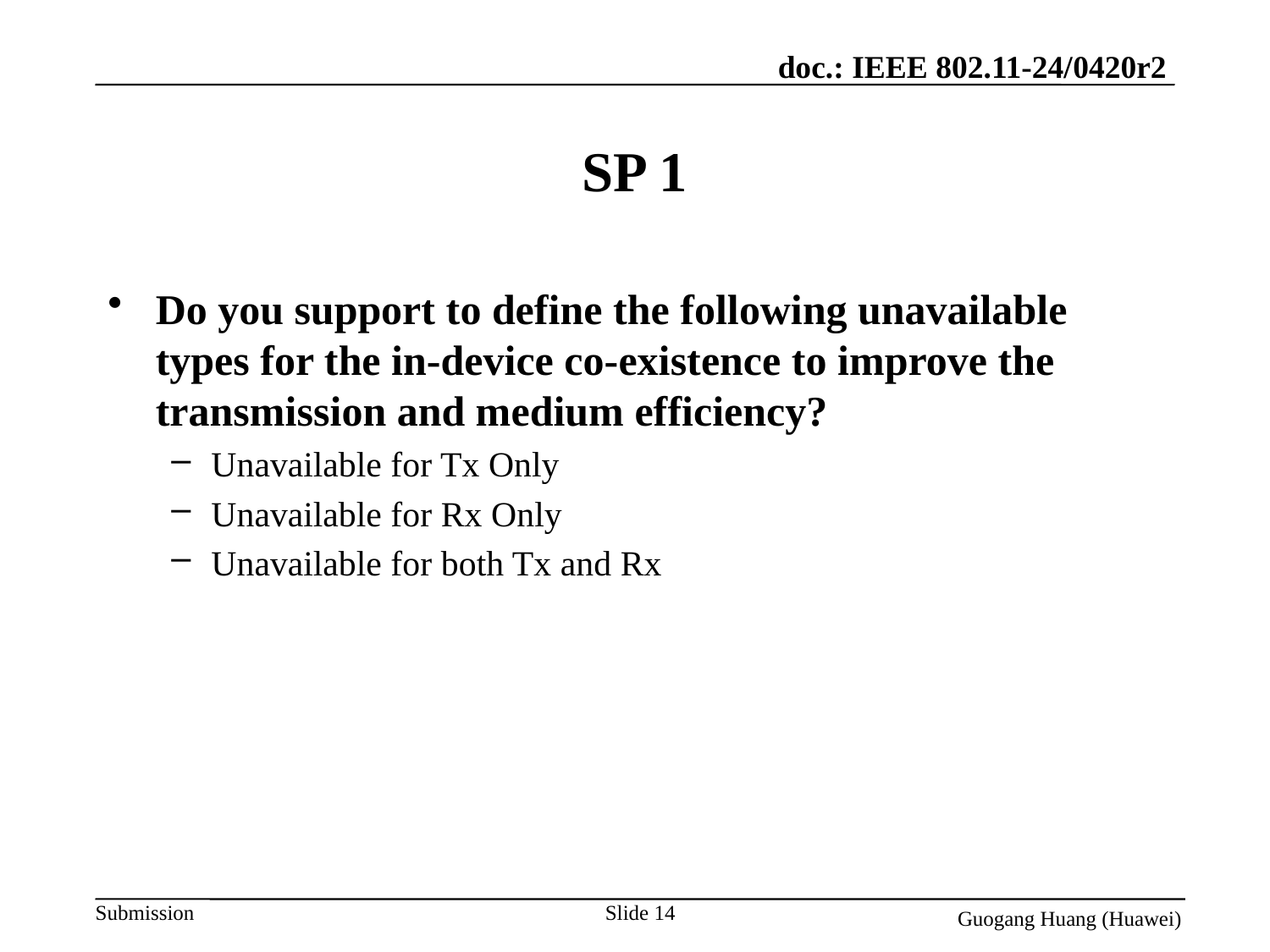

# SP 1
Do you support to define the following unavailable types for the in-device co-existence to improve the transmission and medium efficiency?
Unavailable for Tx Only
Unavailable for Rx Only
Unavailable for both Tx and Rx

Slide 14
Guogang Huang (Huawei)